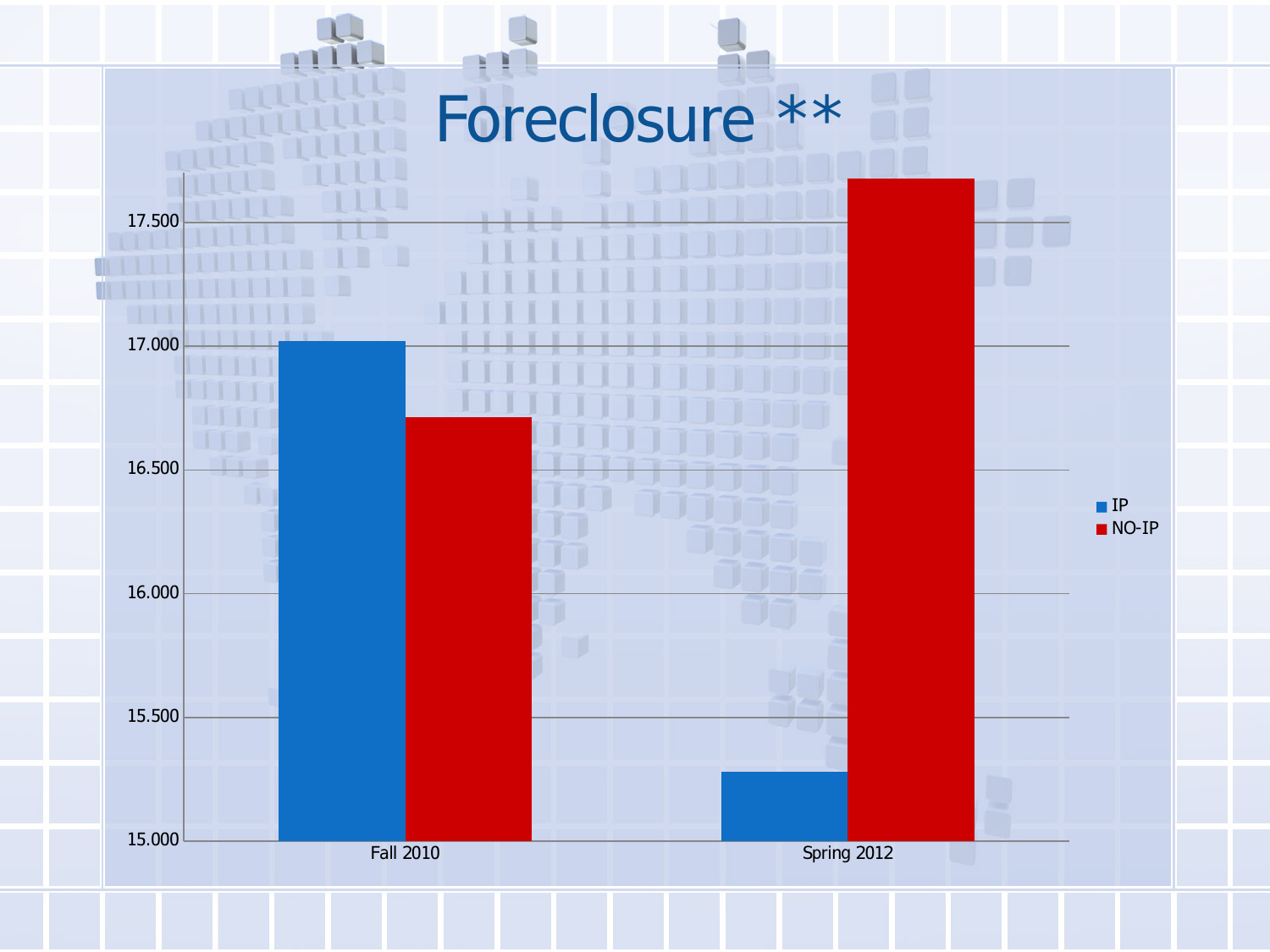

# Foreclosure **

### Chart

| Category |  |  |
|---|---|---|
| Fall 2010 | 17.02173913043477 | 16.71428571428573 |
| Spring 2012 | 15.28260869565217 | 17.67857142857143 |